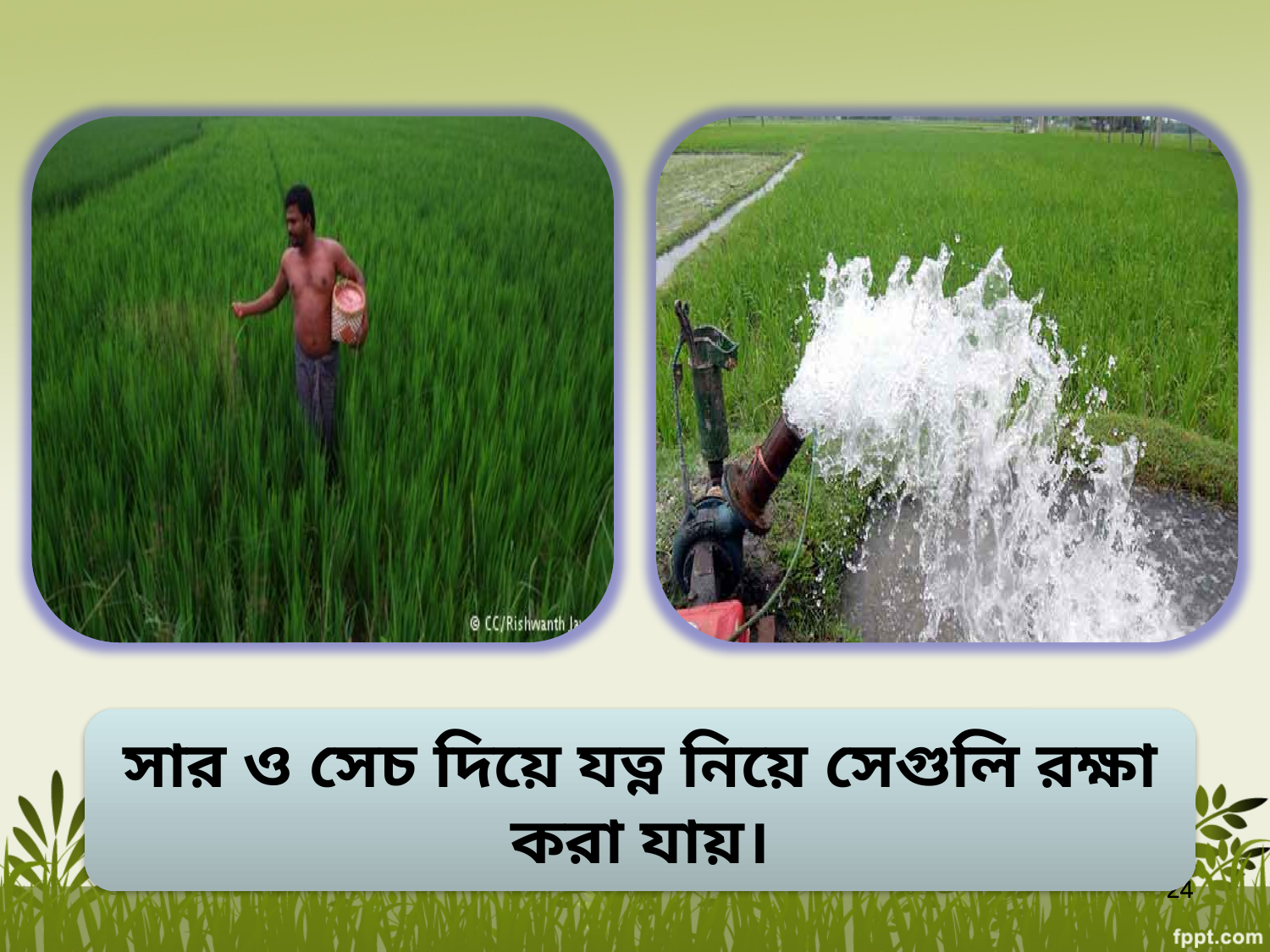

সার ও সেচ দিয়ে যত্ন নিয়ে সেগুলি রক্ষা করা যায়।
24
24